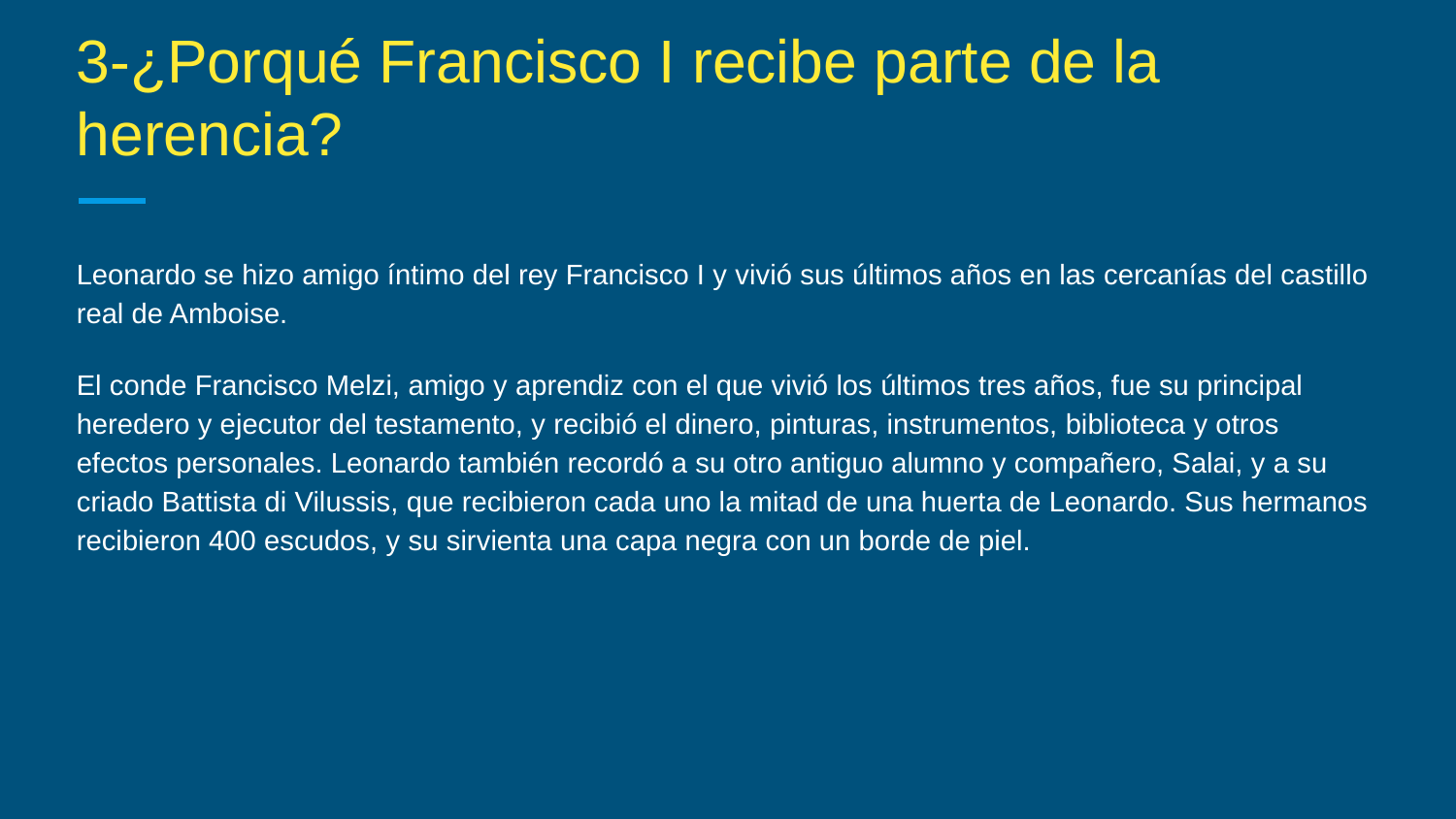

# 3-¿Porqué Francisco I recibe parte de la herencia?
Leonardo se hizo amigo íntimo del rey Francisco I y vivió sus últimos años en las cercanías del castillo real de Amboise.
El conde Francisco Melzi, amigo y aprendiz con el que vivió los últimos tres años, fue su principal heredero y ejecutor del testamento, y recibió el dinero, pinturas, instrumentos, biblioteca y otros efectos personales. Leonardo también recordó a su otro antiguo alumno y compañero, Salai, y a su criado Battista di Vilussis, que recibieron cada uno la mitad de una huerta de Leonardo. Sus hermanos recibieron 400 escudos, y su sirvienta una capa negra con un borde de piel.